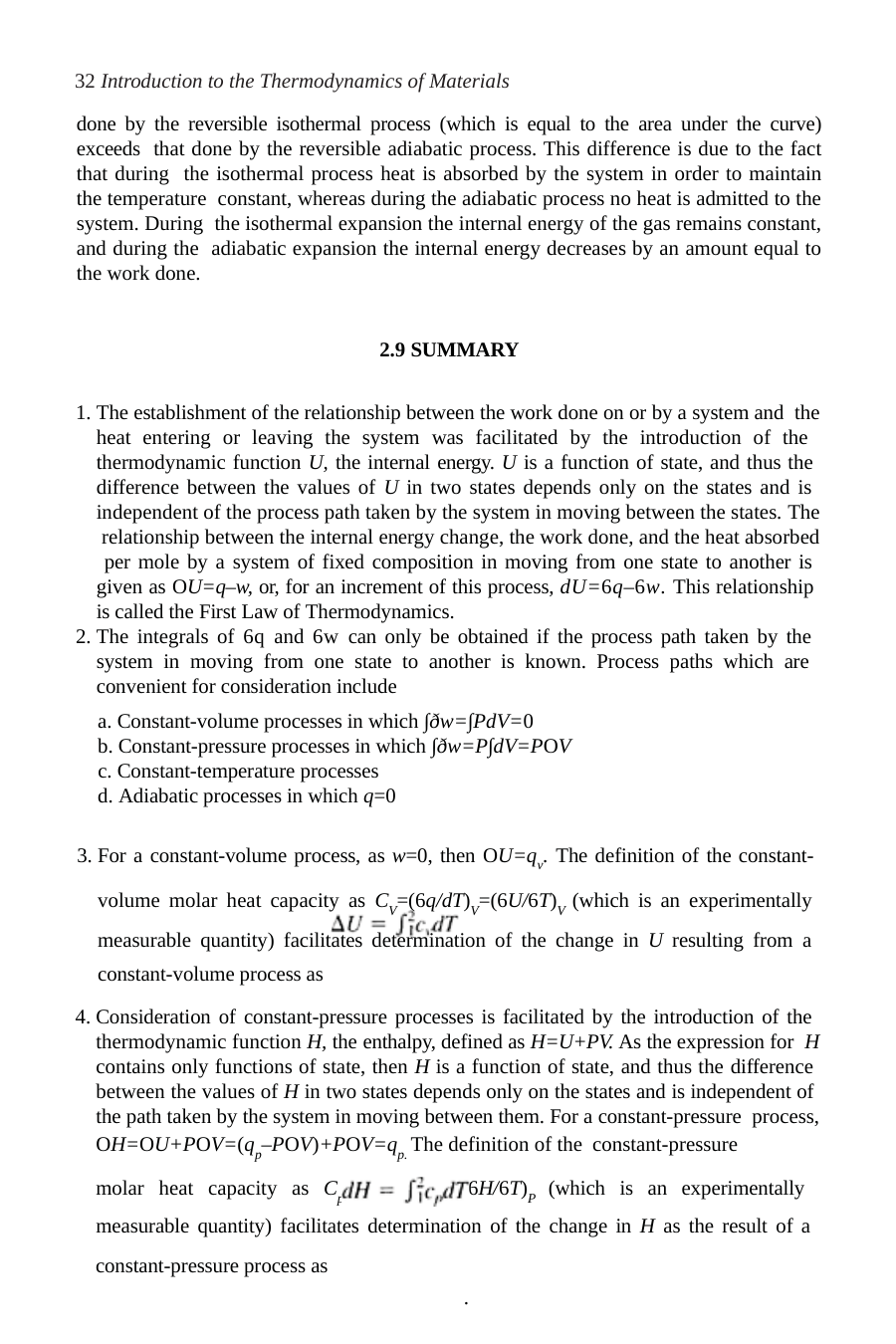

32 Introduction to the Thermodynamics of Materials
done by the reversible isothermal process (which is equal to the area under the curve) exceeds  that done by the reversible adiabatic process. This difference is due to the fact that during  the isothermal process heat is absorbed by the system in order to maintain the temperature  constant, whereas during the adiabatic process no heat is admitted to the system. During  the isothermal expansion the internal energy of the gas remains constant, and during the  adiabatic expansion the internal energy decreases by an amount equal to the work done.

2.9 SUMMARY

The establishment of the relationship between the work done on or by a system and  the heat entering or leaving the system was facilitated by the introduction of the  thermodynamic function U, the internal energy. U is a function of state, and thus the  difference between the values of U in two states depends only on the states and is  independent of the process path taken by the system in moving between the states. The  relationship between the internal energy change, the work done, and the heat absorbed  per mole by a system of fixed composition in moving from one state to another is  given as OU=q–w, or, for an increment of this process, dU=6q–6w. This relationship  is called the First Law of Thermodynamics.
The integrals of 6q and 6w can only be obtained if the process path taken by the  system in moving from one state to another is known. Process paths which are  convenient for consideration include
Constant-volume processes in which ∫ðw=∫PdV=0
Constant-pressure processes in which ∫ðw=P∫dV=POV
Constant-temperature processes
Adiabatic processes in which q=0
For a constant-volume process, as w=0, then OU=qv. The definition of the constant-  volume molar heat capacity as CV=(6q/dT)V=(6U/6T)V (which is an experimentally  measurable quantity) facilitates determination of the change in U resulting from a  constant-volume process as
Consideration of constant-pressure processes is facilitated by the introduction of the  thermodynamic function H, the enthalpy, defined as H=U+PV. As the expression for  H contains only functions of state, then H is a function of state, and thus the difference  between the values of H in two states depends only on the states and is independent of  the path taken by the system in moving between them. For a constant-pressure  process, OH=OU+POV=(qp–POV)+POV=qp. The definition of the constant-pressure
molar heat capacity as Cp=(Oq/dT)P= (6H/6T)P (which is an experimentally  measurable quantity) facilitates determination of the change in H as the result of a
constant-pressure process as
.